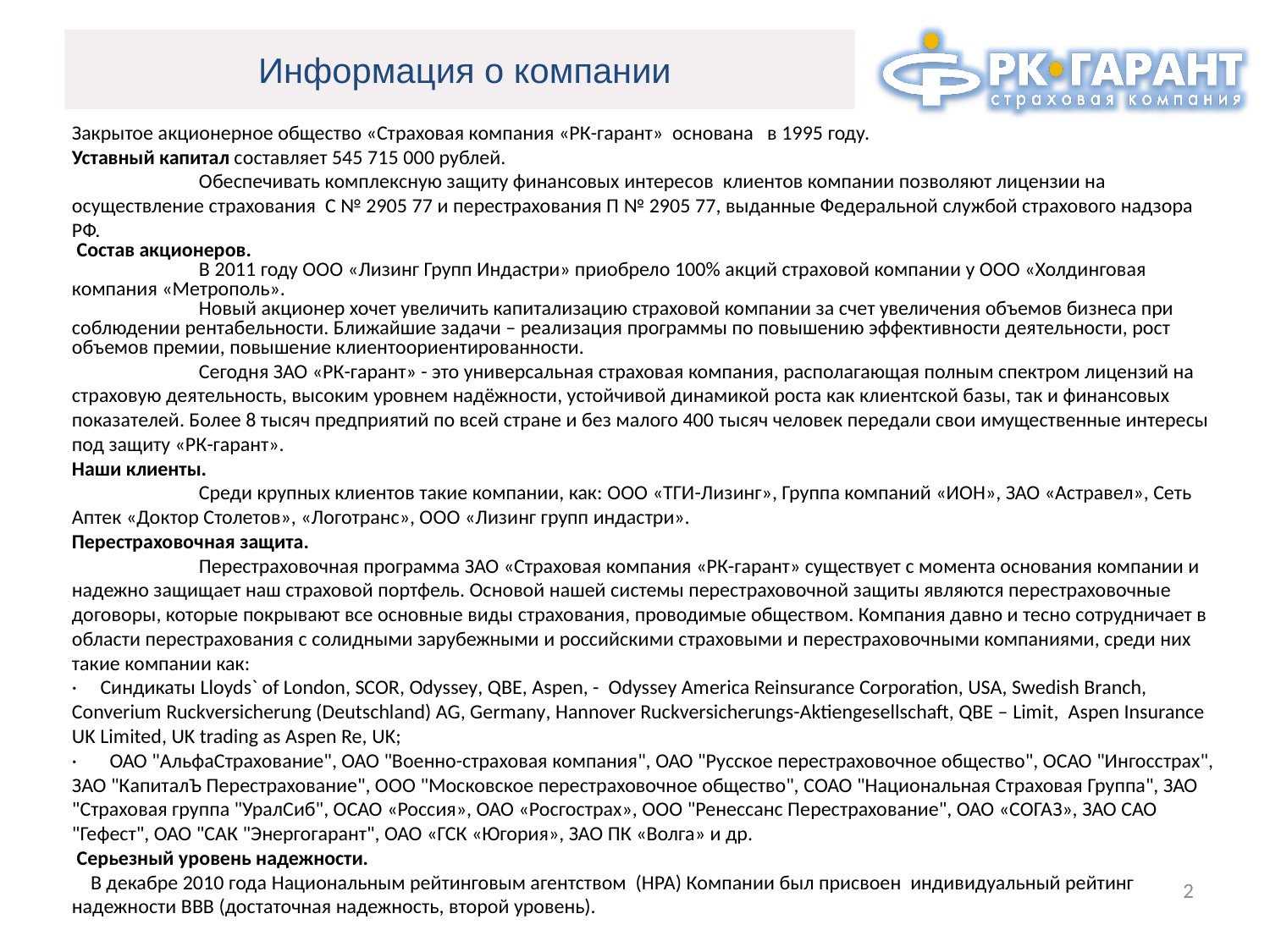

Информация о компании
Закрытое акционерное общество «Страховая компания «РК-гарант»  основана   в 1995 году.
Уставный капитал составляет 545 715 000 рублей.
 	Обеспечивать комплексную защиту финансовых интересов  клиентов компании позволяют лицензии на осуществление страхования  С № 2905 77 и перестрахования П № 2905 77, выданные Федеральной службой страхового надзора РФ.
 Состав акционеров.
      	В 2011 году ООО «Лизинг Групп Индастри» приобрело 100% акций страховой компании у ООО «Холдинговая компания «Метрополь».
   	Новый акционер хочет увеличить капитализацию страховой компании за счет увеличения объемов бизнеса при соблюдении рентабельности. Ближайшие задачи – реализация программы по повышению эффективности деятельности, рост объемов премии, повышение клиентоориентированности.
	Сегодня ЗАО «РК-гарант» - это универсальная страховая компания, располагающая полным спектром лицензий на страховую деятельность, высоким уровнем надёжности, устойчивой динамикой роста как клиентской базы, так и финансовых показателей. Более 8 тысяч предприятий по всей стране и без малого 400 тысяч человек передали свои имущественные интересы под защиту «РК-гарант».
Наши клиенты.
         	Среди крупных клиентов такие компании, как: ООО «ТГИ-Лизинг», Группа компаний «ИОН», ЗАО «Астравел», Сеть Аптек «Доктор Столетов», «Логотранс», ООО «Лизинг групп индастри».
Перестраховочная защита.
          	Перестраховочная программа ЗАО «Страховая компания «РК-гарант» существует с момента основания компании и надежно защищает наш страховой портфель. Основой нашей системы перестраховочной защиты являются перестраховочные договоры, которые покрывают все основные виды страхования, проводимые обществом. Компания давно и тесно сотрудничает в области перестрахования с солидными зарубежными и российскими страховыми и перестраховочными компаниями, среди них такие компании как:
·     Синдикаты Lloyds` of London, SCOR, Odyssey, QBE, Aspen, -  Odyssey America Reinsurance Corporation, USA, Swedish Branch, Converium Ruckversicherung (Deutschland) AG, Germany, Hannover Ruckversicherungs-Aktiengesellschaft, QBE – Limit,  Aspen Insurance UK Limited, UK trading as Aspen Re, UK;
·       ОАО "АльфаСтрахование", ОАО "Военно-страховая компания", ОАО "Русское перестраховочное общество", ОСАО "Ингосстрах", ЗАО "КапиталЪ Перестрахование", ООО "Московское перестраховочное общество", СОАО "Национальная Страховая Группа", ЗАО "Страховая группа "УралСиб", ОСАО «Россия», ОАО «Росгострах», ООО "Ренессанс Перестрахование", ОАО «СОГАЗ», ЗАО САО "Гефест", ОАО "САК "Энергогарант", ОАО «ГСК «Югория», ЗАО ПК «Волга» и др.
 Серьезный уровень надежности.
    В декабре 2010 года Национальным рейтинговым агентством  (НРА) Компании был присвоен  индивидуальный рейтинг надежности ВВВ (достаточная надежность, второй уровень).
2